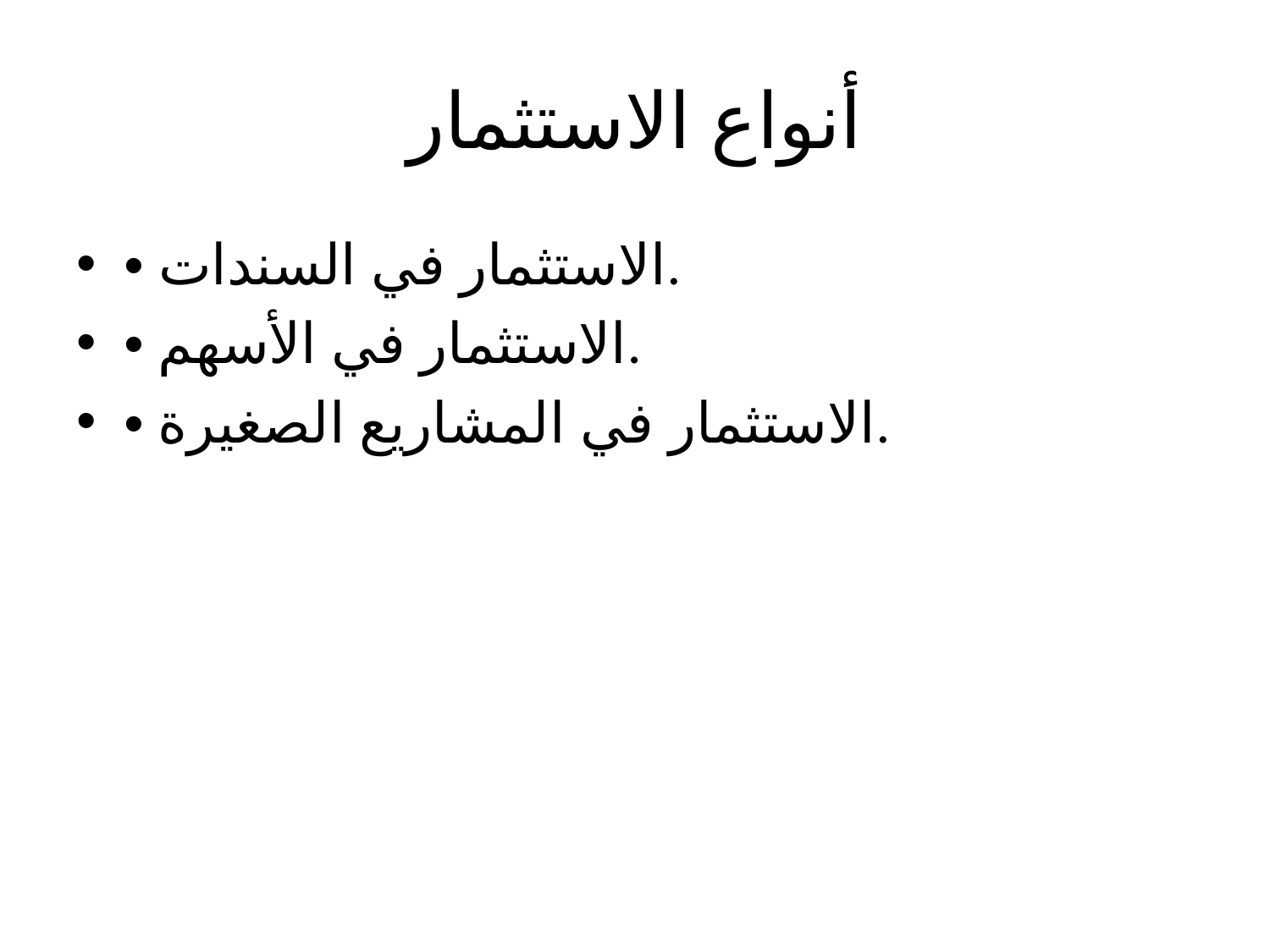

# أنواع الاستثمار
• الاستثمار في السندات.
• الاستثمار في الأسهم.
• الاستثمار في المشاريع الصغيرة.